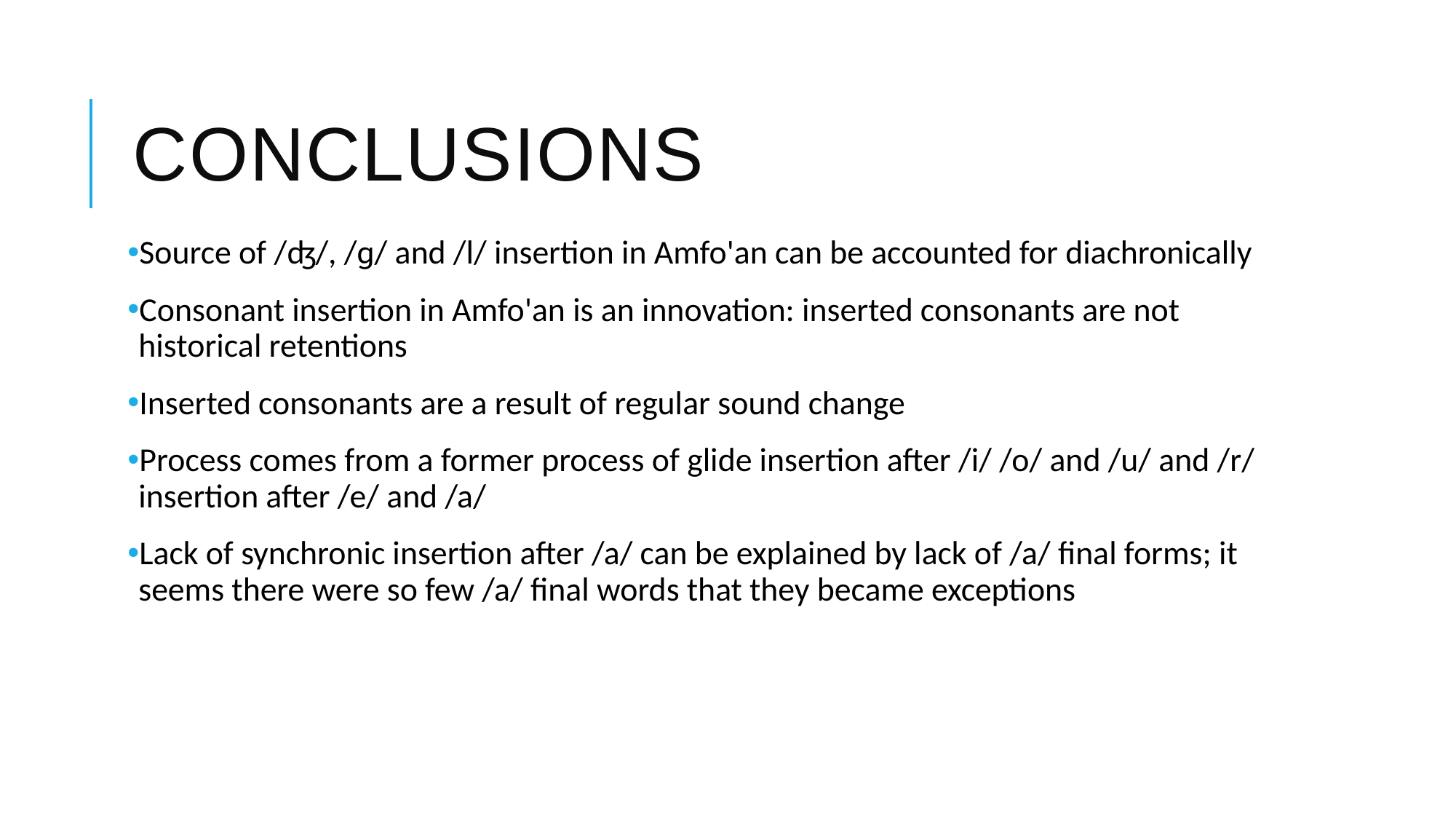

# Conclusions
Source of /ʤ/, /ɡ/ and /l/ insertion in Amfo'an can be accounted for diachronically
Consonant insertion in Amfo'an is an innovation: inserted consonants are not historical retentions
Inserted consonants are a result of regular sound change
Process comes from a former process of glide insertion after /i/ /o/ and /u/ and /r/ insertion after /e/ and /a/
Lack of synchronic insertion after /a/ can be explained by lack of /a/ final forms; it seems there were so few /a/ final words that they became exceptions